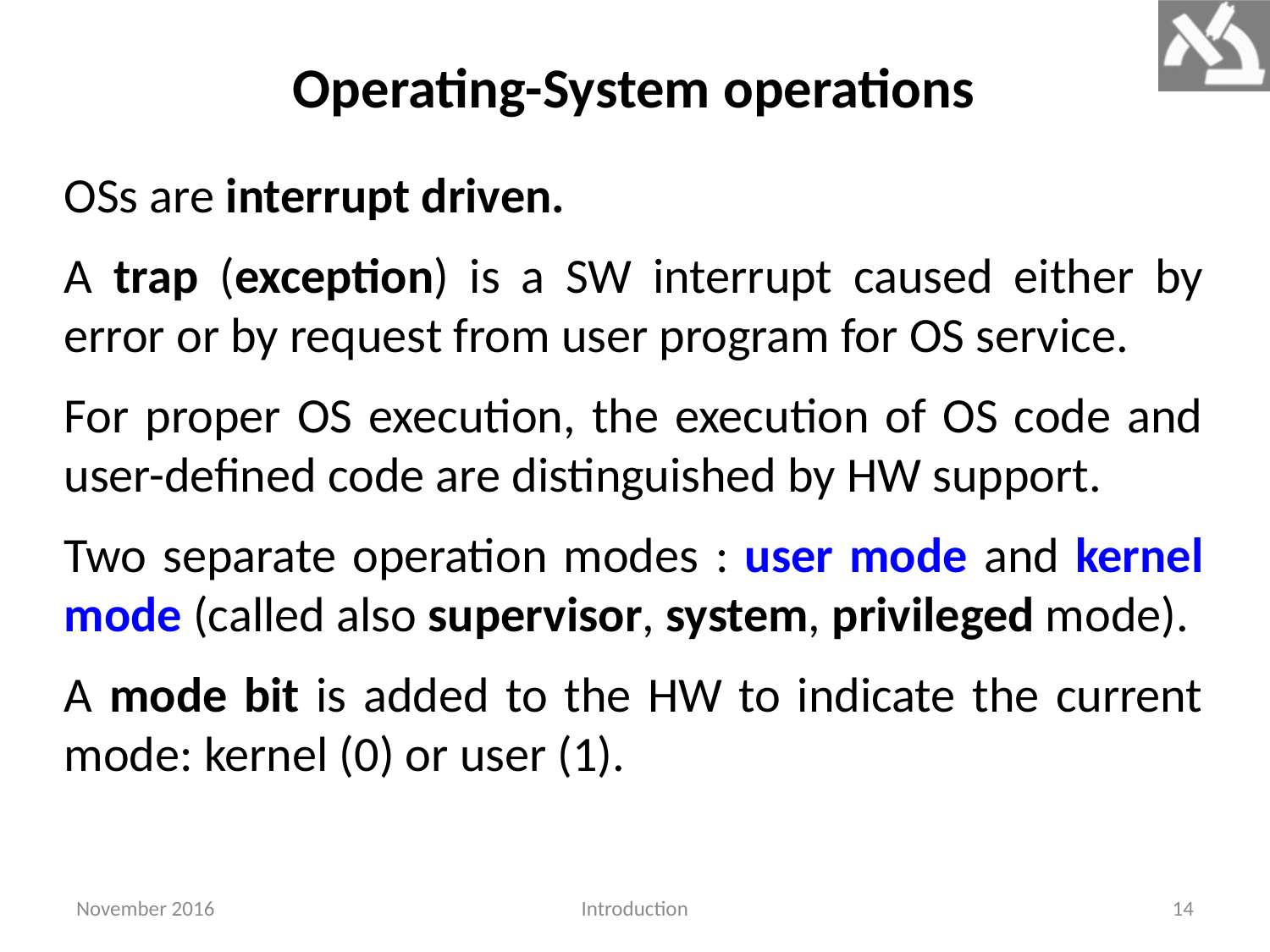

Operating-System operations
OSs are interrupt driven.
A trap (exception) is a SW interrupt caused either by error or by request from user program for OS service.
For proper OS execution, the execution of OS code and user-defined code are distinguished by HW support.
Two separate operation modes : user mode and kernel mode (called also supervisor, system, privileged mode).
A mode bit is added to the HW to indicate the current mode: kernel (0) or user (1).
November 2016
Introduction
14